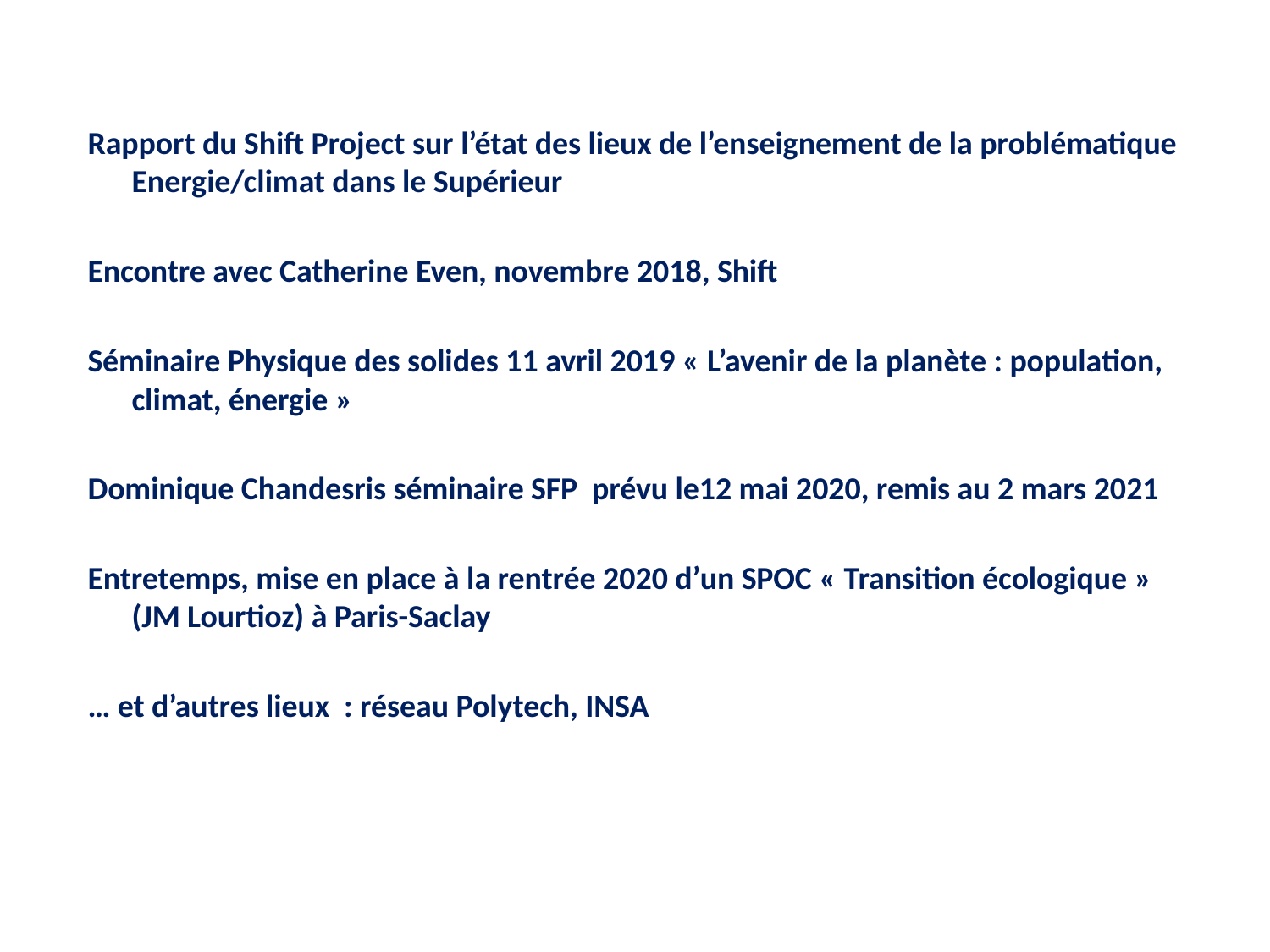

Rapport du Shift Project sur l’état des lieux de l’enseignement de la problématique Energie/climat dans le Supérieur

Encontre avec Catherine Even, novembre 2018, Shift

Séminaire Physique des solides 11 avril 2019 « L’avenir de la planète : population, climat, énergie »

Dominique Chandesris séminaire SFP  prévu le12 mai 2020, remis au 2 mars 2021

Entretemps, mise en place à la rentrée 2020 d’un SPOC « Transition écologique » (JM Lourtioz) à Paris-Saclay

… et d’autres lieux  : réseau Polytech, INSA